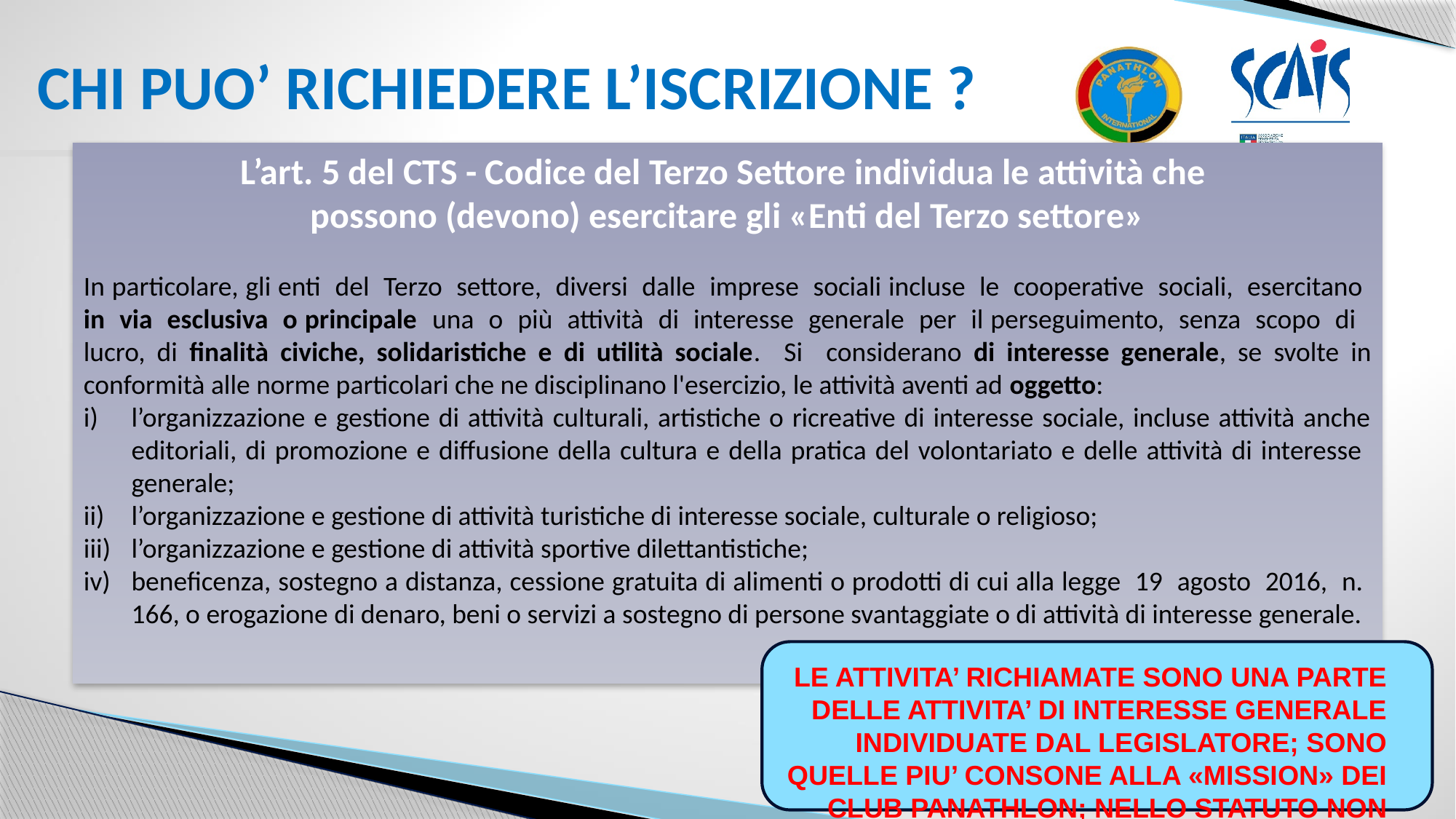

# CHI PUO’ RICHIEDERE L’ISCRIZIONE ?
L’art. 5 del CTS - Codice del Terzo Settore individua le attività che
possono (devono) esercitare gli «Enti del Terzo settore»

In particolare, gli enti  del  Terzo  settore,  diversi  dalle  imprese  sociali incluse  le  cooperative  sociali,  esercitano  in  via  esclusiva  o principale  una  o  più  attività  di  interesse  generale  per  il perseguimento,  senza  scopo  di   lucro, di finalità civiche, solidaristiche e di utilità sociale.  Si  considerano di interesse generale, se svolte in conformità alle norme particolari che ne disciplinano l'esercizio, le attività aventi ad oggetto:
l’organizzazione e gestione di attività culturali, artistiche o ricreative di interesse sociale, incluse attività anche editoriali, di promozione e diffusione della cultura e della pratica del volontariato e delle attività di interesse  generale;
l’organizzazione e gestione di attività turistiche di interesse sociale, culturale o religioso;
l’organizzazione e gestione di attività sportive dilettantistiche;
beneficenza, sostegno a distanza, cessione gratuita di alimenti o prodotti di cui alla legge  19  agosto  2016,  n.  166, o erogazione di denaro, beni o servizi a sostegno di persone svantaggiate o di attività di interesse generale.

LE ATTIVITA’ RICHIAMATE SONO UNA PARTE DELLE ATTIVITA’ DI INTERESSE GENERALE INDIVIDUATE DAL LEGISLATORE; SONO QUELLE PIU’ CONSONE ALLA «MISSION» DEI CLUB PANATHLON; NELLO STATUTO NON DEVONO ESSERE TUTTE RICHIAMATE